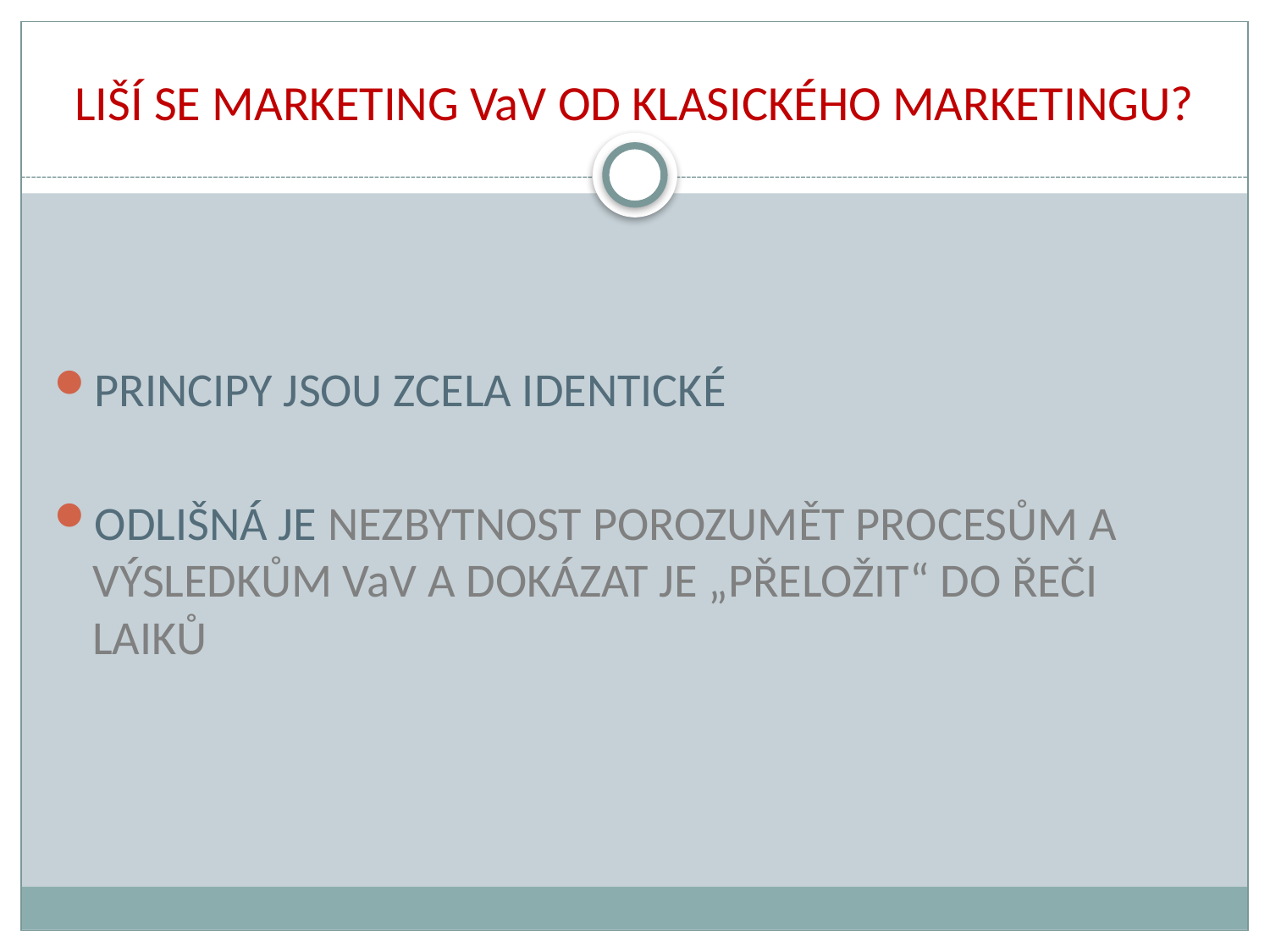

# LIŠÍ SE MARKETING VaV OD KLASICKÉHO MARKETINGU?

PRINCIPY JSOU ZCELA IDENTICKÉ

ODLIŠNÁ JE NEZBYTNOST POROZUMĚT PROCESŮM A VÝSLEDKŮM VaV A DOKÁZAT JE „PŘELOŽIT“ DO ŘEČI LAIKŮ